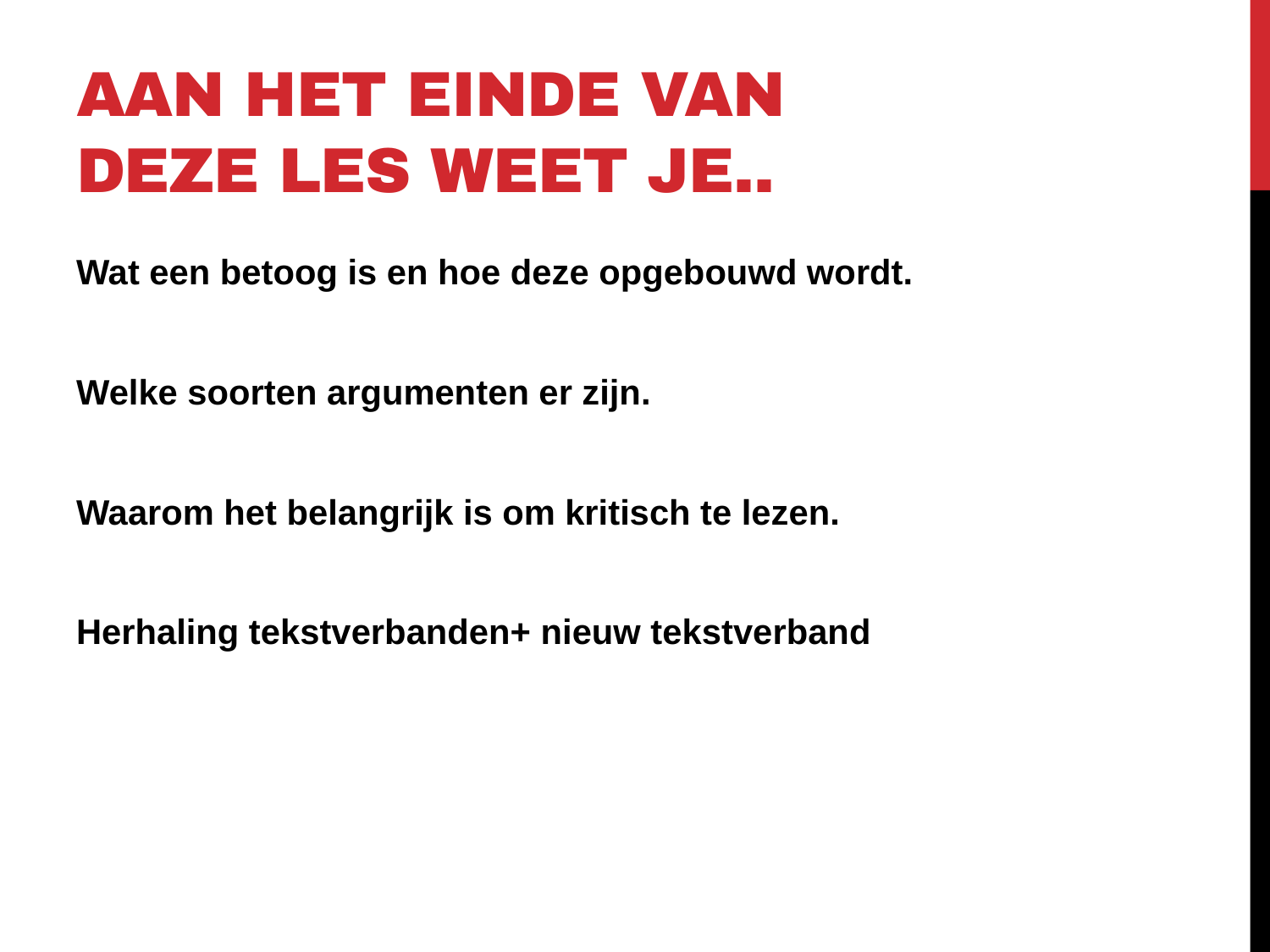

# Aan het einde van deze les weet je..
Wat een betoog is en hoe deze opgebouwd wordt.

Welke soorten argumenten er zijn.

Waarom het belangrijk is om kritisch te lezen.

Herhaling tekstverbanden+ nieuw tekstverband